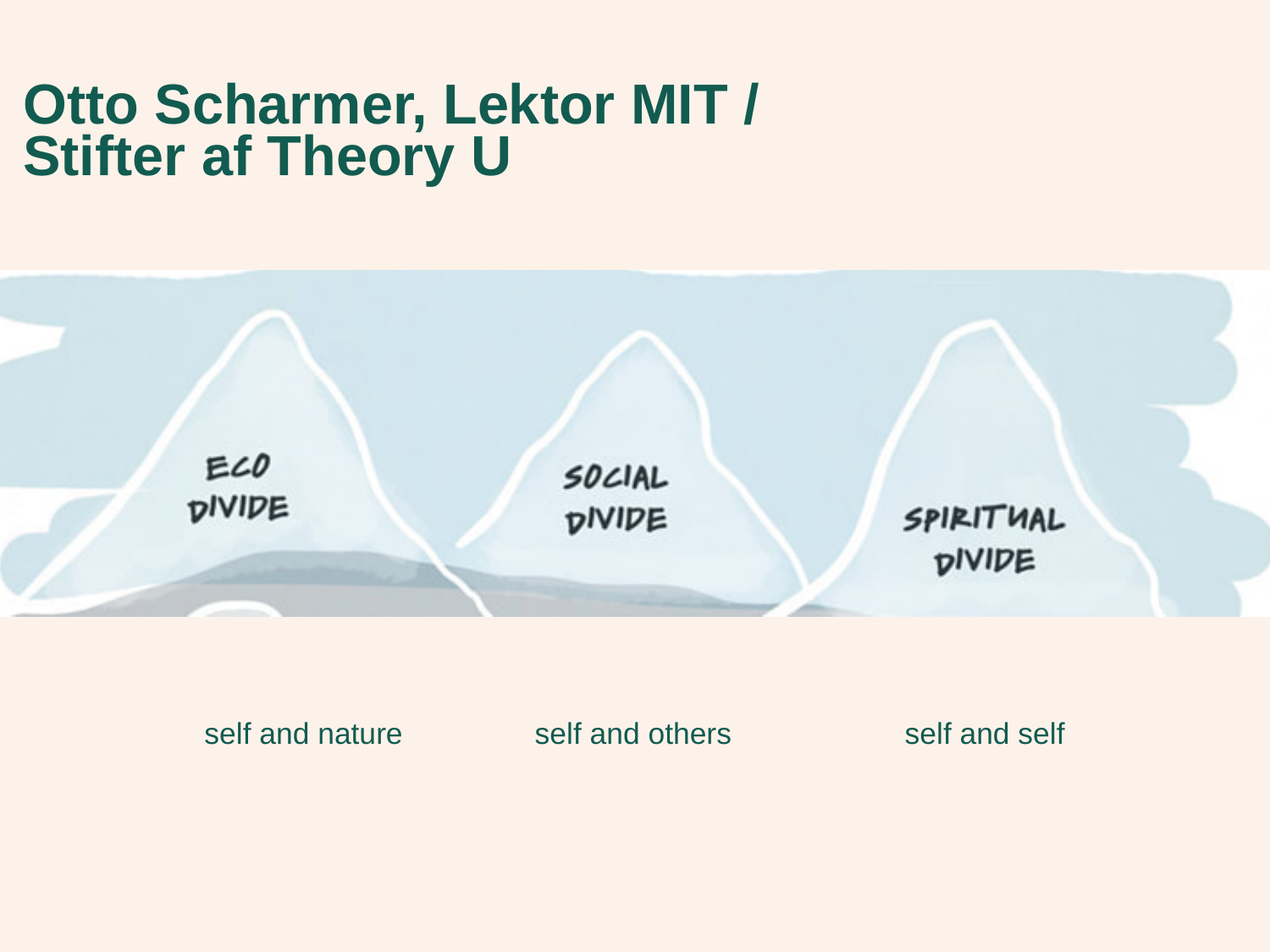

Otto Scharmer, Lektor MIT / Stifter af Theory U

self and nature                self and others                     self and self